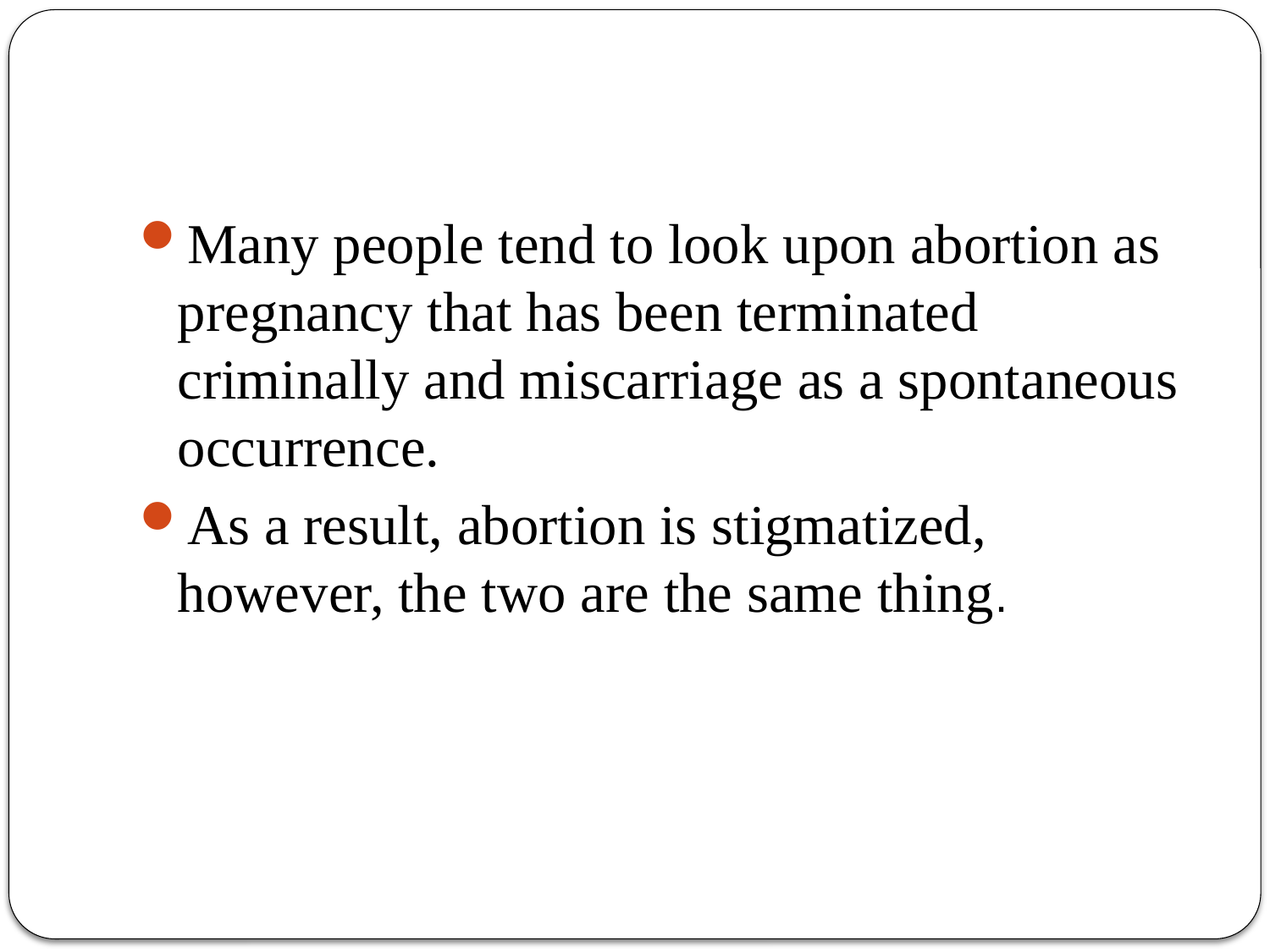

#
Many people tend to look upon abortion as pregnancy that has been terminated criminally and miscarriage as a spontaneous occurrence.
As a result, abortion is stigmatized, however, the two are the same thing.